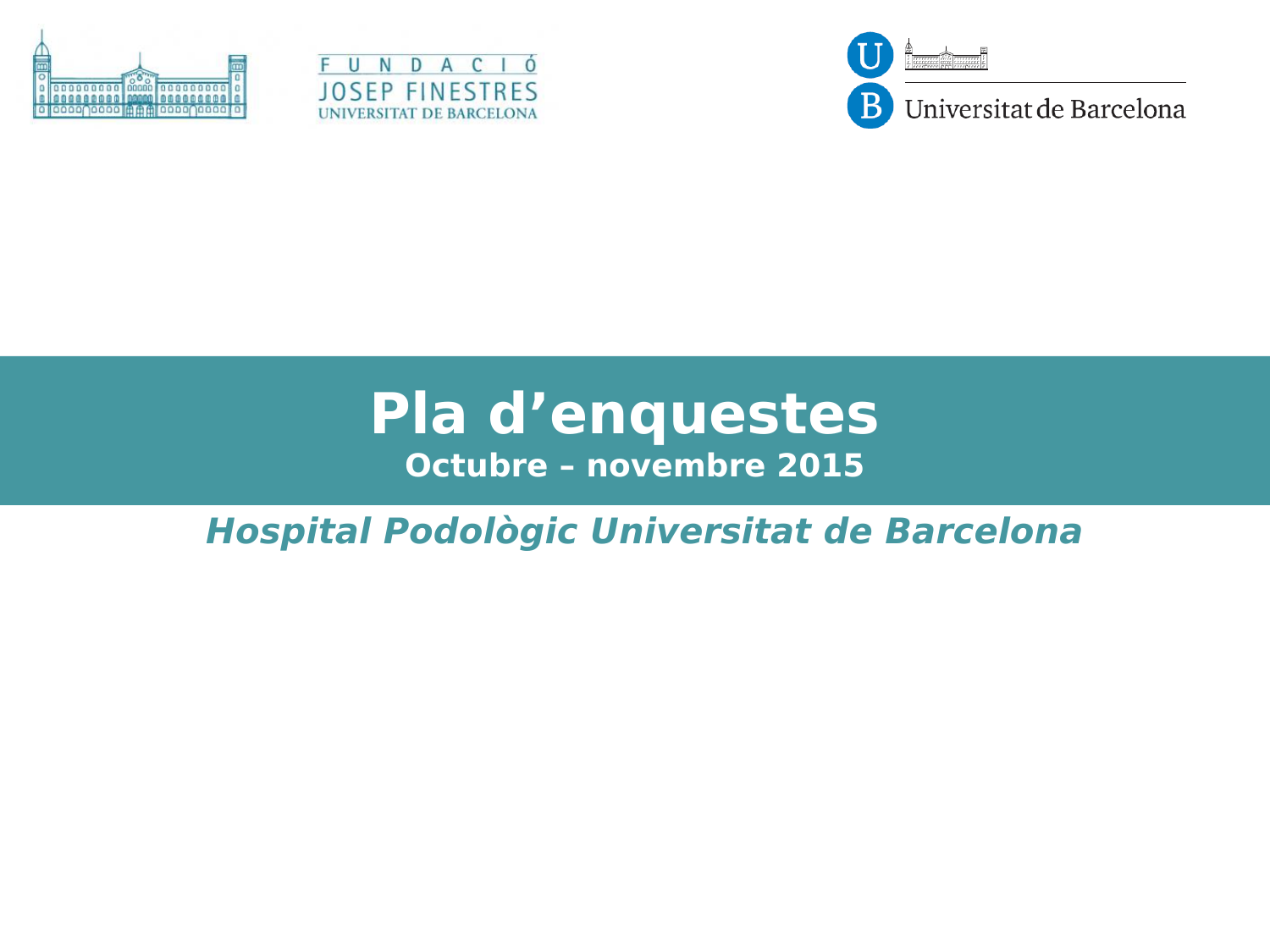

# Pla d’enquestes Octubre – novembre 2015
Hospital Podològic Universitat de Barcelona